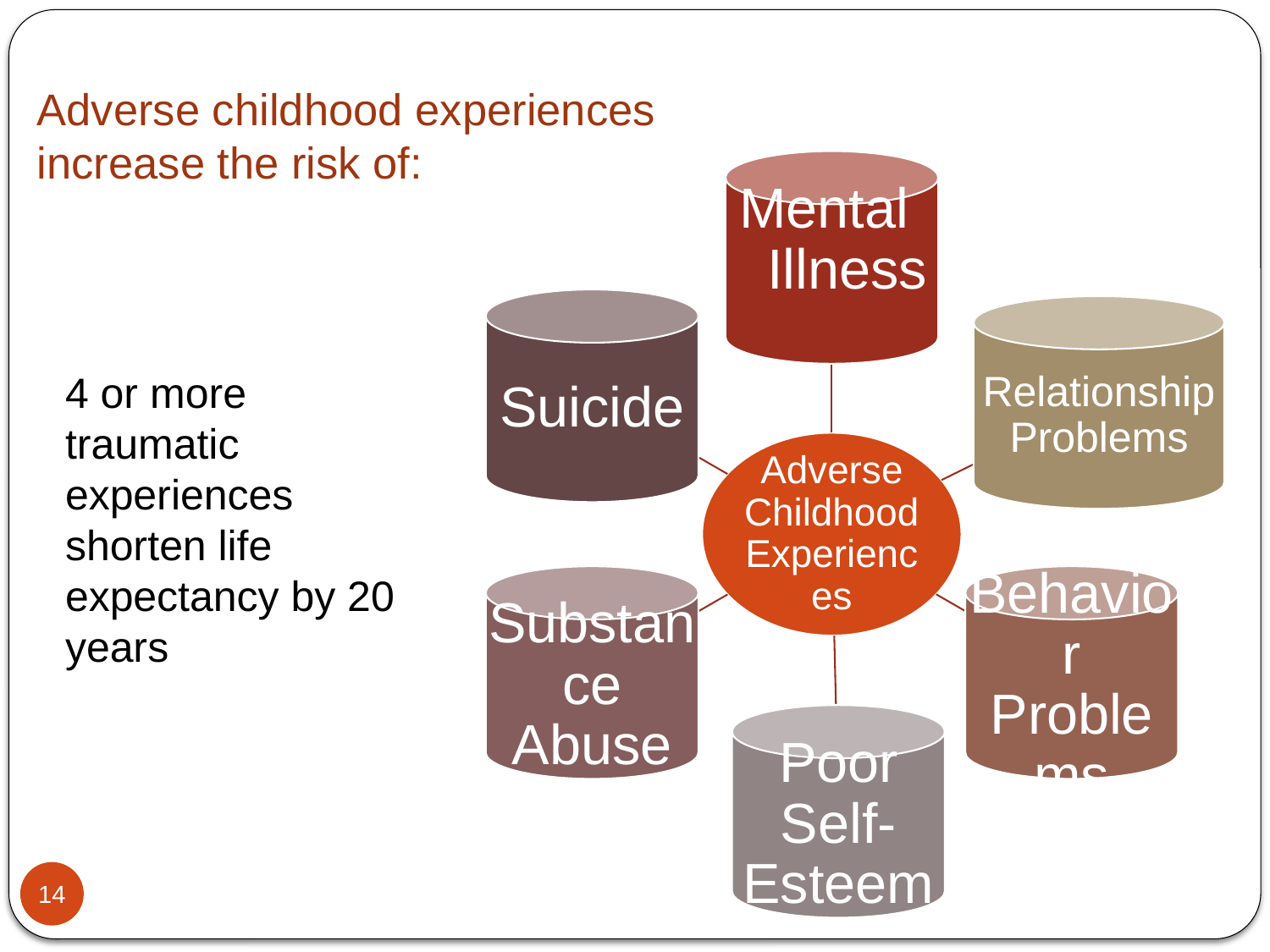

Adverse childhood experiences
  increase the risk of:
Adverse Childhood Experiences

Mental
  Illness

Relationship
Problems

Behavior
Problems

Poor Self-Esteem

Substance Abuse

Suicide
4 or more traumatic experiences shorten life expectancy by 20 years
14